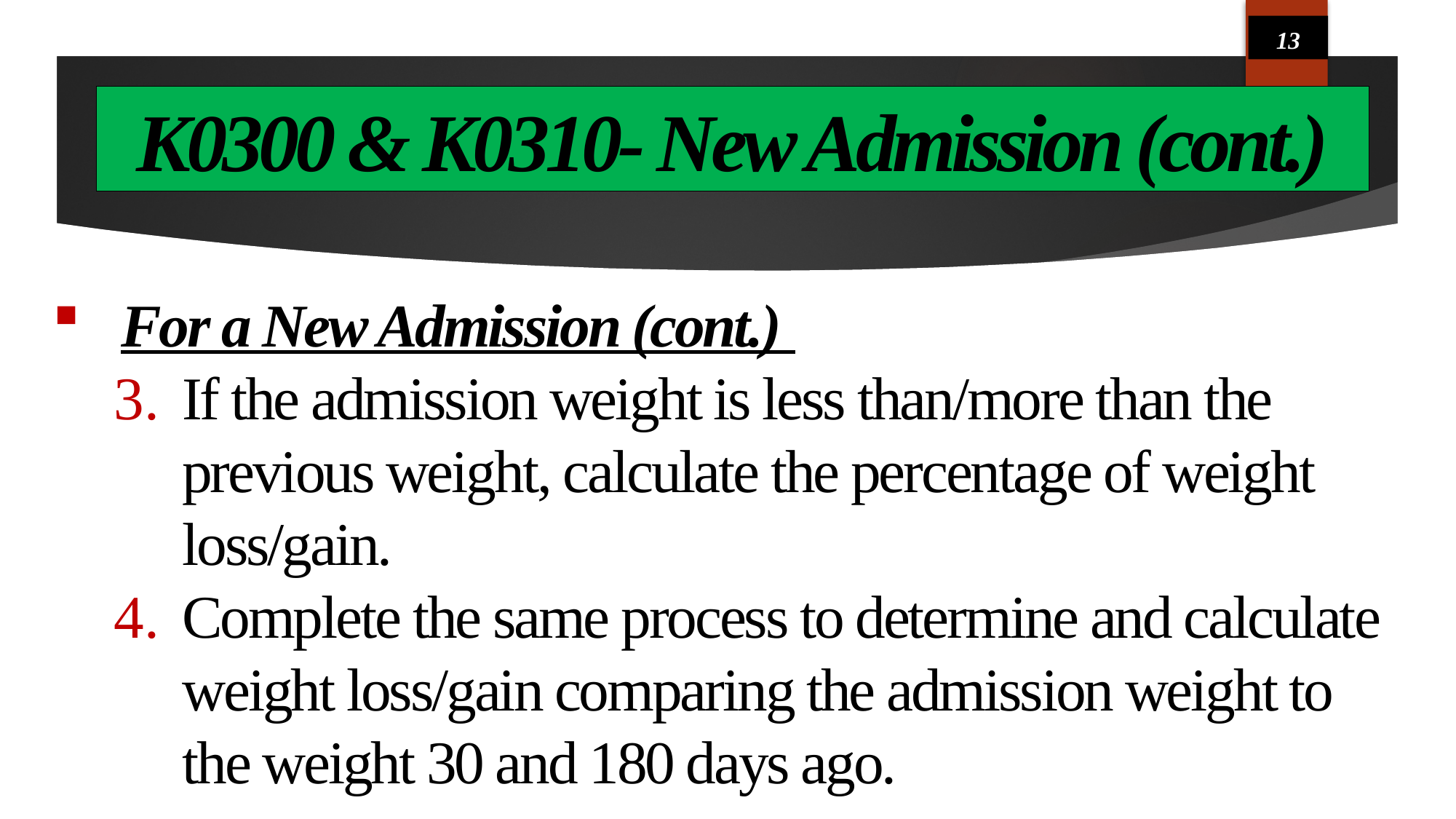

13
# K0300 & K0310- New Admission (cont.)
For a New Admission (cont.)
If the admission weight is less than/more than the previous weight, calculate the percentage of weight loss/gain.
Complete the same process to determine and calculate weight loss/gain comparing the admission weight to the weight 30 and 180 days ago.